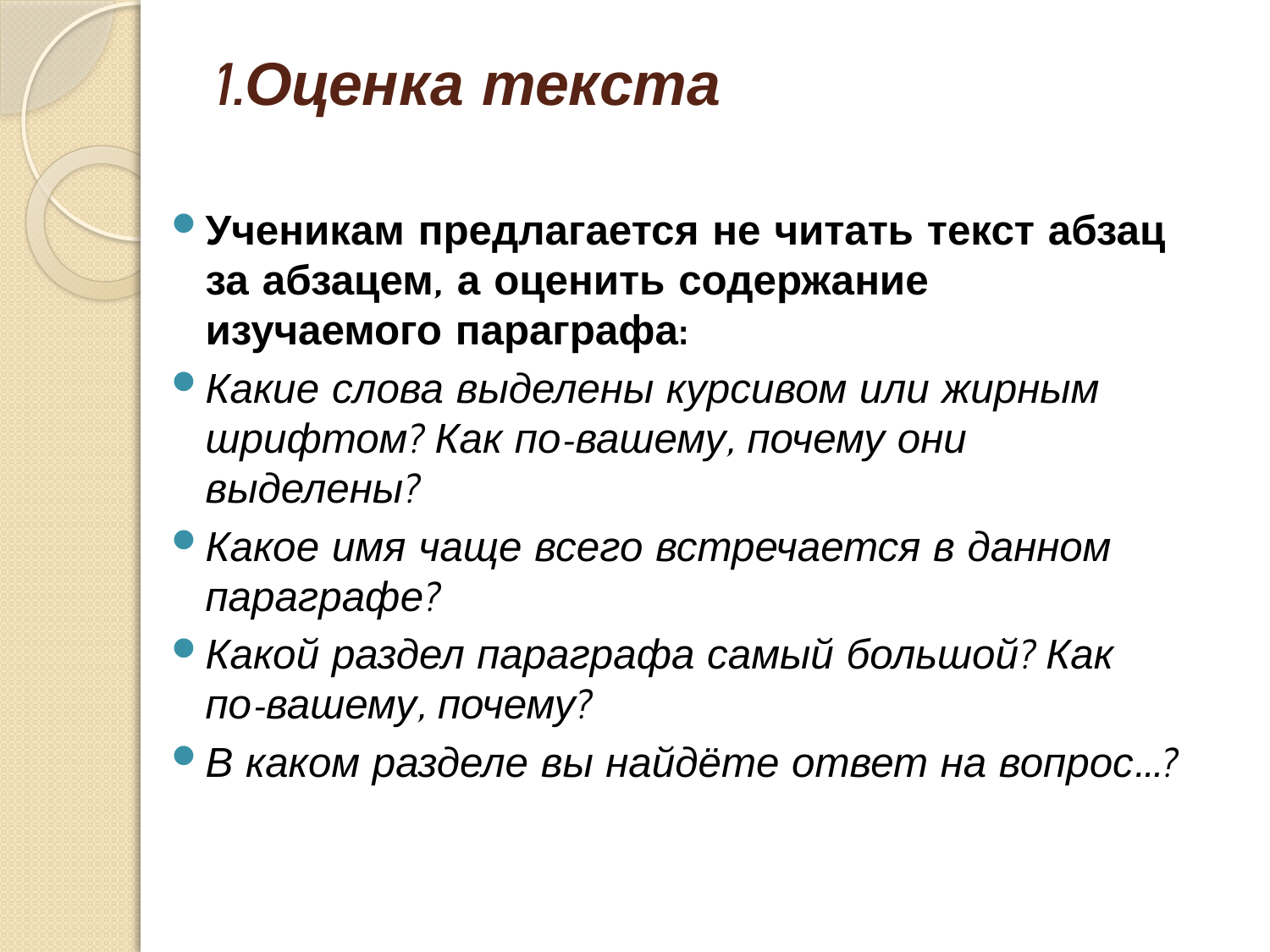

# 1.Оценка текста

Ученикам предлагается не читать текст абзац за абзацем, а оценить содержание изучаемого параграфа:
Какие слова выделены курсивом или жирным шрифтом? Как по-вашему, почему они выделены?
Какое имя чаще всего встречается в данном параграфе?
Какой раздел параграфа самый большой? Как по-вашему, почему?
В каком разделе вы найдёте ответ на вопрос…?